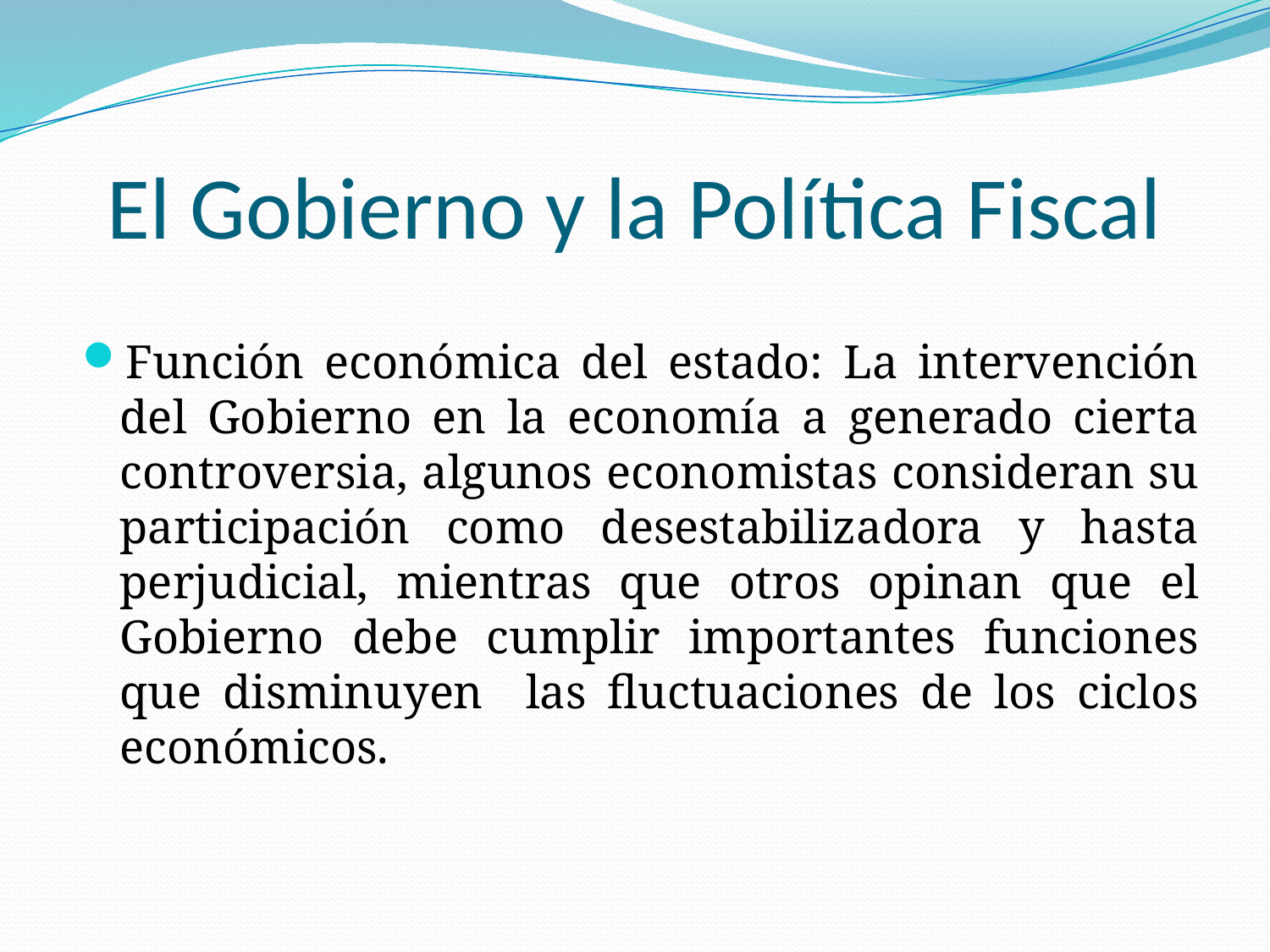

El Gobierno y la Política Fiscal
Función económica del estado: La intervención del Gobierno en la economía a generado cierta controversia, algunos economistas consideran su participación como desestabilizadora y hasta perjudicial, mientras que otros opinan que el Gobierno debe cumplir importantes funciones que disminuyen  las fluctuaciones de los ciclos económicos.